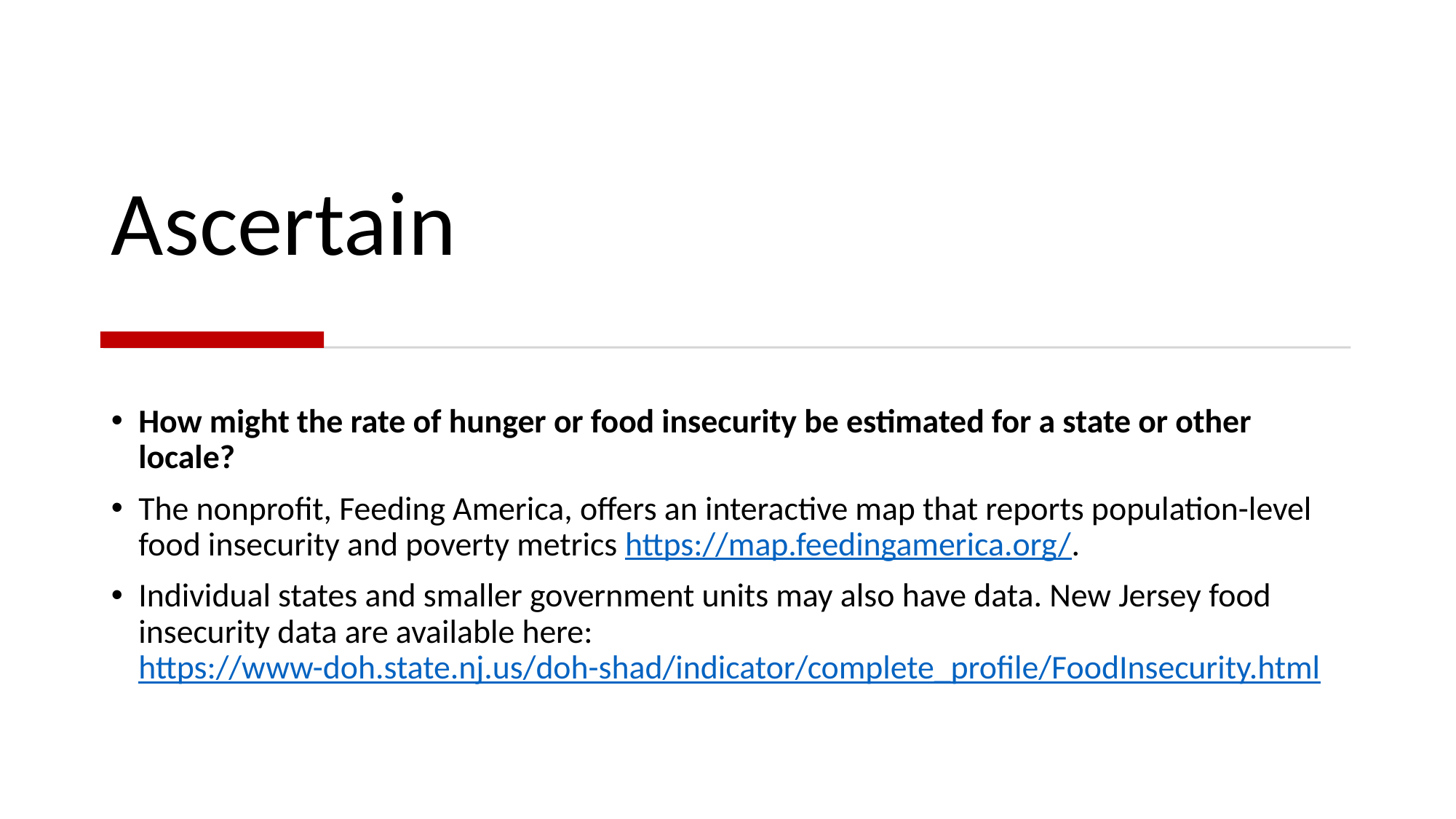

# Ascertain

How might the rate of hunger or food insecurity be estimated for a state or other locale?
The nonprofit, Feeding America, offers an interactive map that reports population-level food insecurity and poverty metrics https://map.feedingamerica.org/.
Individual states and smaller government units may also have data. New Jersey food insecurity data are available here: https://www-doh.state.nj.us/doh-shad/indicator/complete_profile/FoodInsecurity.html